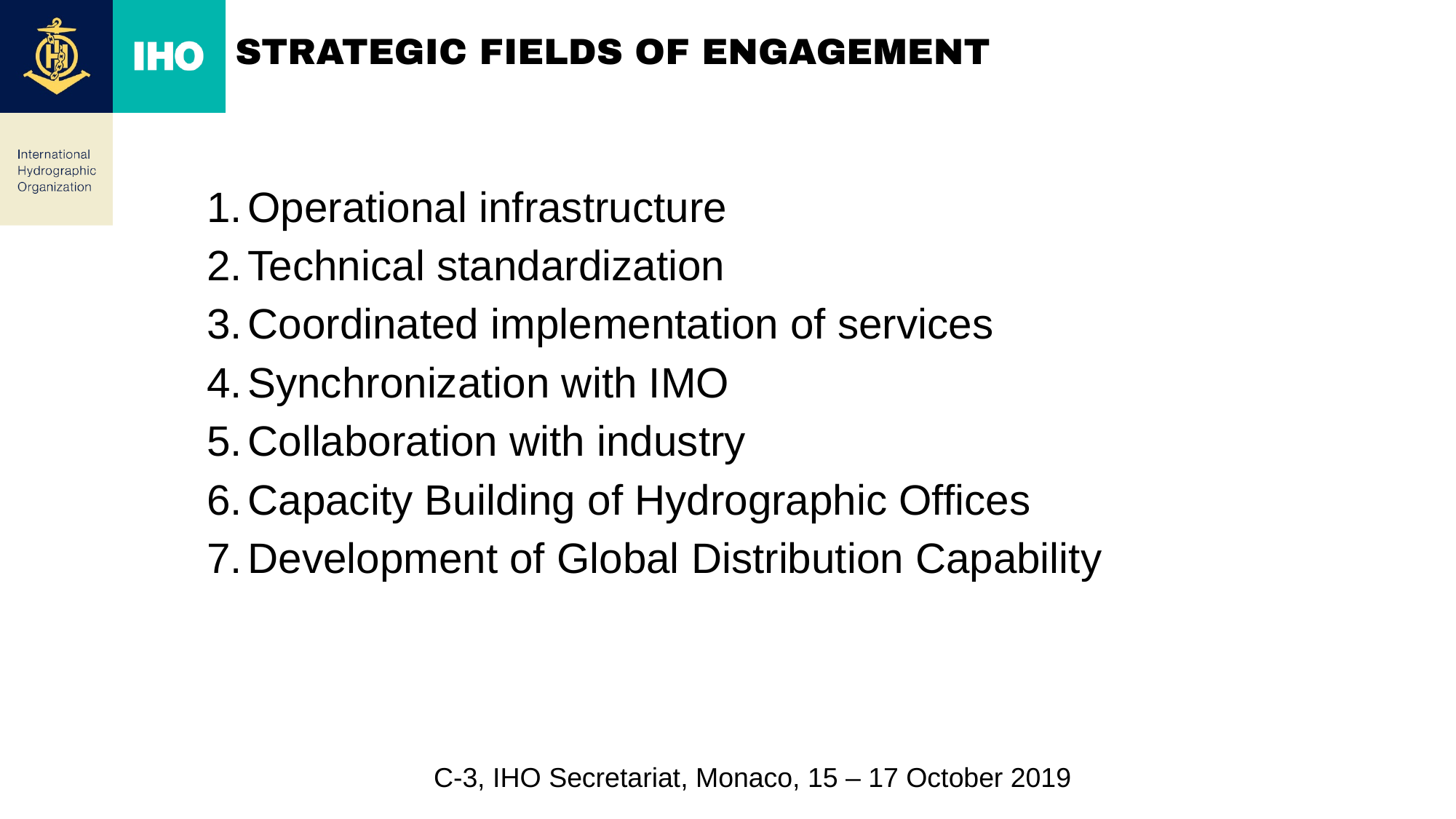

# Strategic fields of engagement
Operational infrastructure
Technical standardization
Coordinated implementation of services
Synchronization with IMO
Collaboration with industry
Capacity Building of Hydrographic Offices
Development of Global Distribution Capability
C-3, IHO Secretariat, Monaco, 15 – 17 October 2019